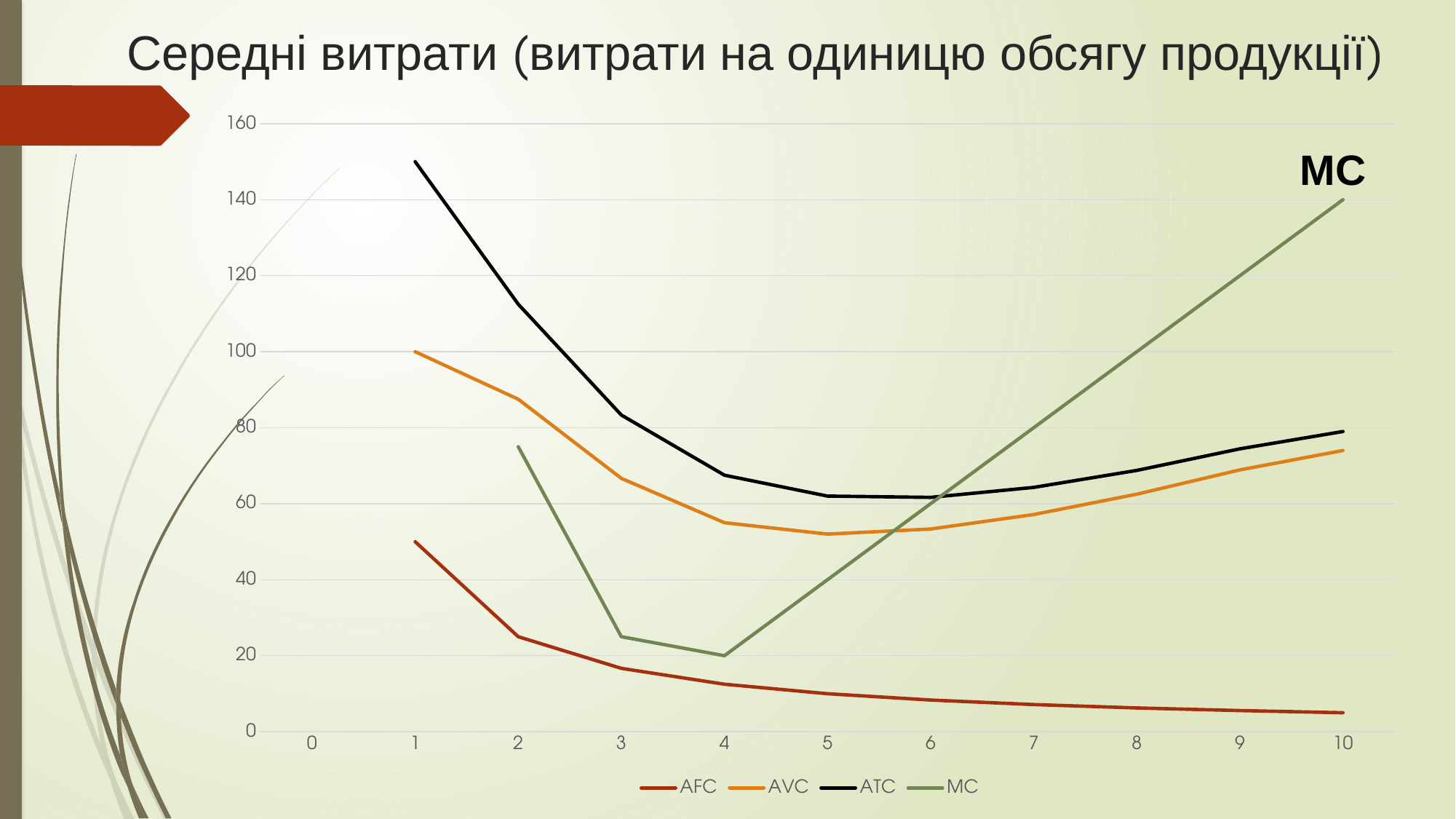

# Середні витрати (витрати на одиницю обсягу продукції)

### Chart

| Category | AFC | AVC | ATC | MC |
|---|---|---|---|---|
| 0 | None | None | None | None |
| 1 | 50.0 | 100.0 | 150.0 | None |
| 2 | 25.0 | 87.5 | 112.5 | 75.0 |
| 3 | 16.666666666666668 | 66.66666666666667 | 83.33333333333334 | 25.0 |
| 4 | 12.5 | 55.0 | 67.5 | 20.0 |
| 5 | 10.0 | 52.0 | 62.0 | 40.0 |
| 6 | 8.333333333333334 | 53.333333333333336 | 61.66666666666667 | 60.0 |
| 7 | 7.142857142857143 | 57.142857142857146 | 64.28571428571429 | 80.0 |
| 8 | 6.25 | 62.5 | 68.75 | 100.0 |
| 9 | 5.555555555555555 | 68.88888888888889 | 74.44444444444444 | 120.0 |
| 10 | 5.0 | 74.0 | 79.0 | 140.0 |
МС